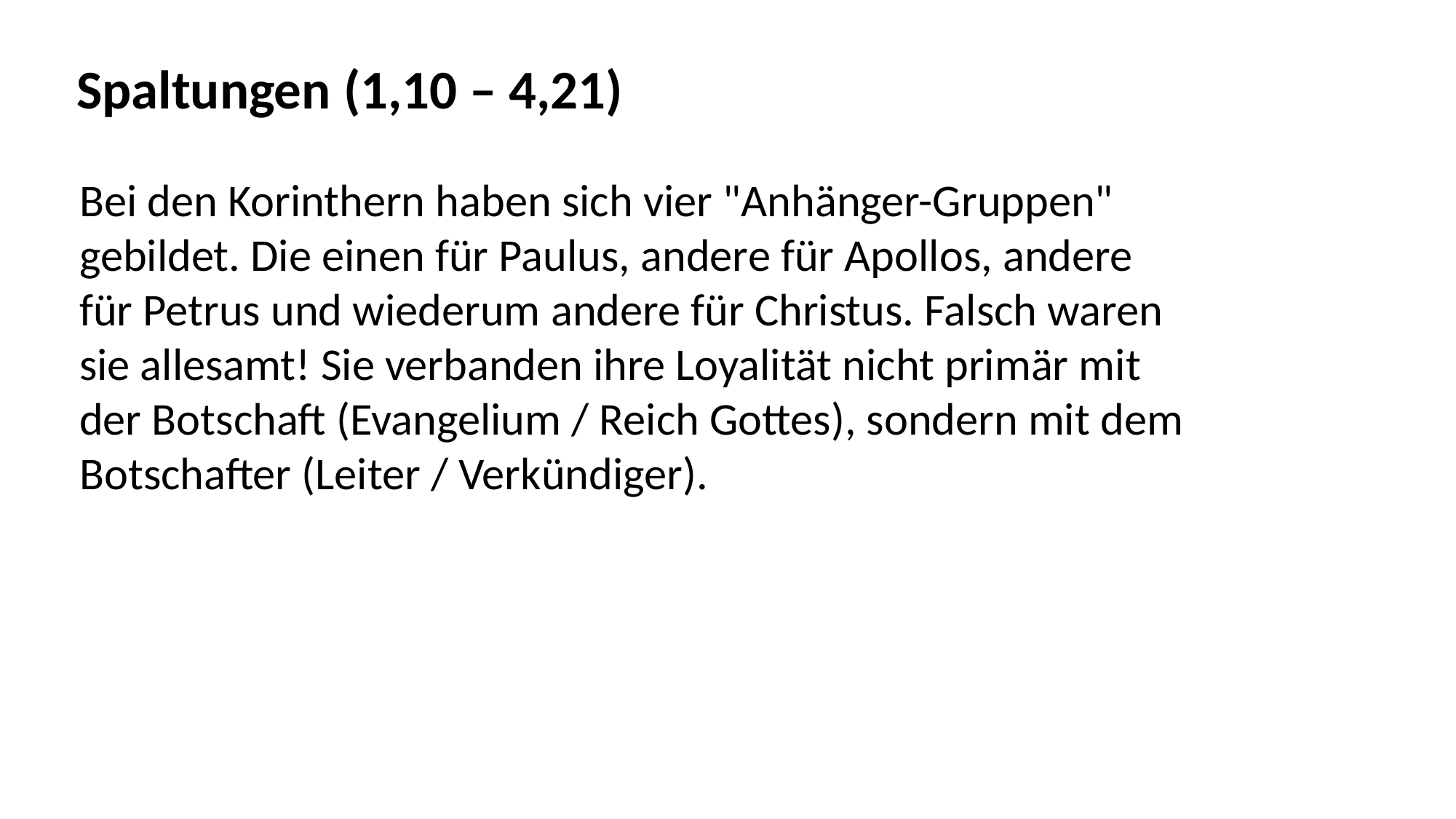

Spaltungen (1,10 – 4,21)
Bei den Korinthern haben sich vier "Anhänger-Gruppen"
gebildet. Die einen für Paulus, andere für Apollos, andere
für Petrus und wiederum andere für Christus. Falsch waren
sie allesamt! Sie verbanden ihre Loyalität nicht primär mit
der Botschaft (Evangelium / Reich Gottes), sondern mit dem
Botschafter (Leiter / Verkündiger).